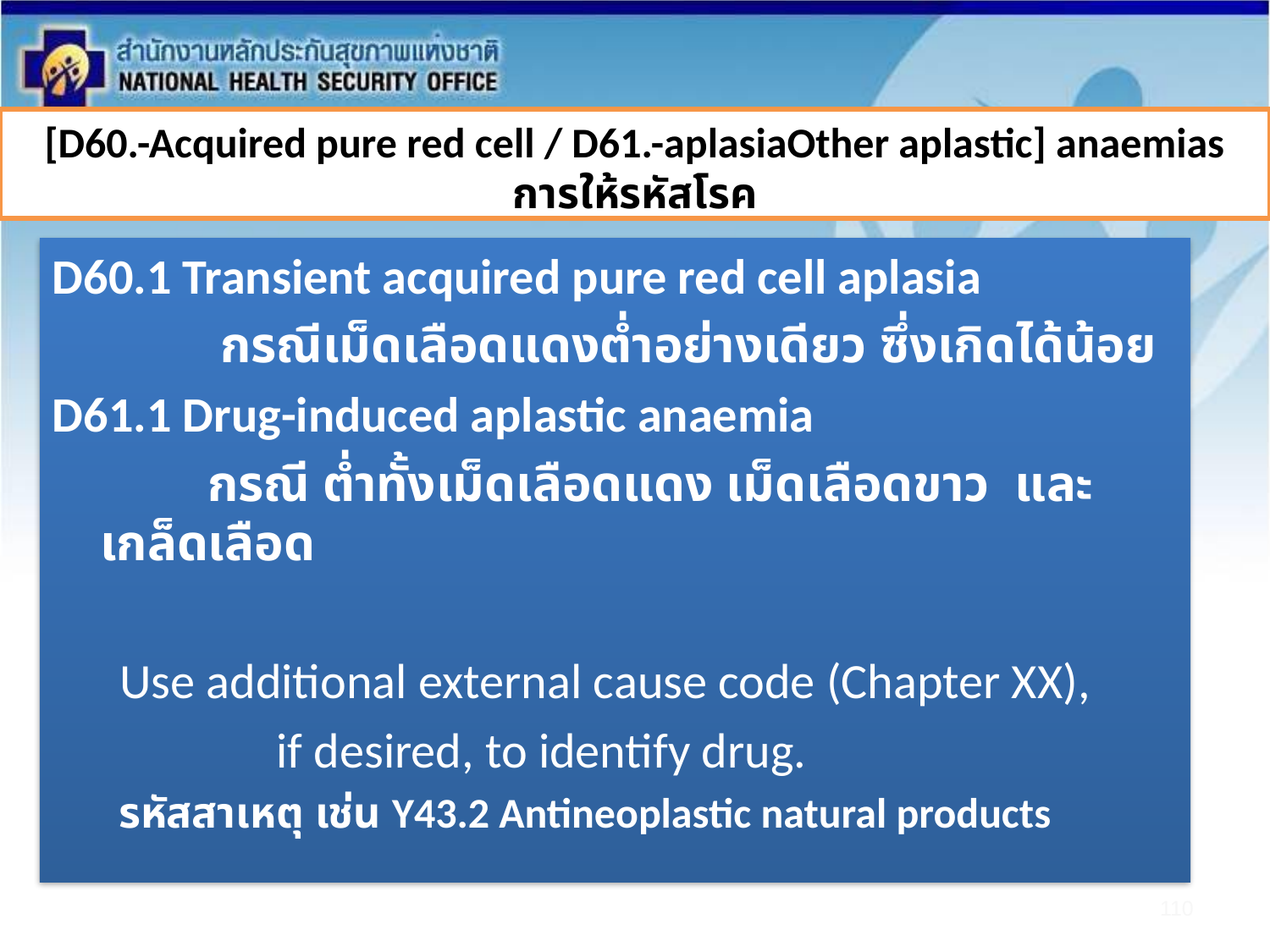

[D60.-Acquired pure red cell / D61.-aplasiaOther aplastic] anaemias
การให้รหัสโรค

D60.1 Transient acquired pure red cell aplasia
             กรณีเม็ดเลือดแดงต่ำอย่างเดียว ซึ่งเกิดได้น้อย
D61.1 Drug-induced aplastic anaemia
            กรณี ต่ำทั้งเม็ดเลือดแดง เม็ดเลือดขาว  และเกล็ดเลือด

      Use additional external cause code (Chapter XX),
                    if desired, to identify drug.
      รหัสสาเหตุ เช่น Y43.2 Antineoplastic natural products

110